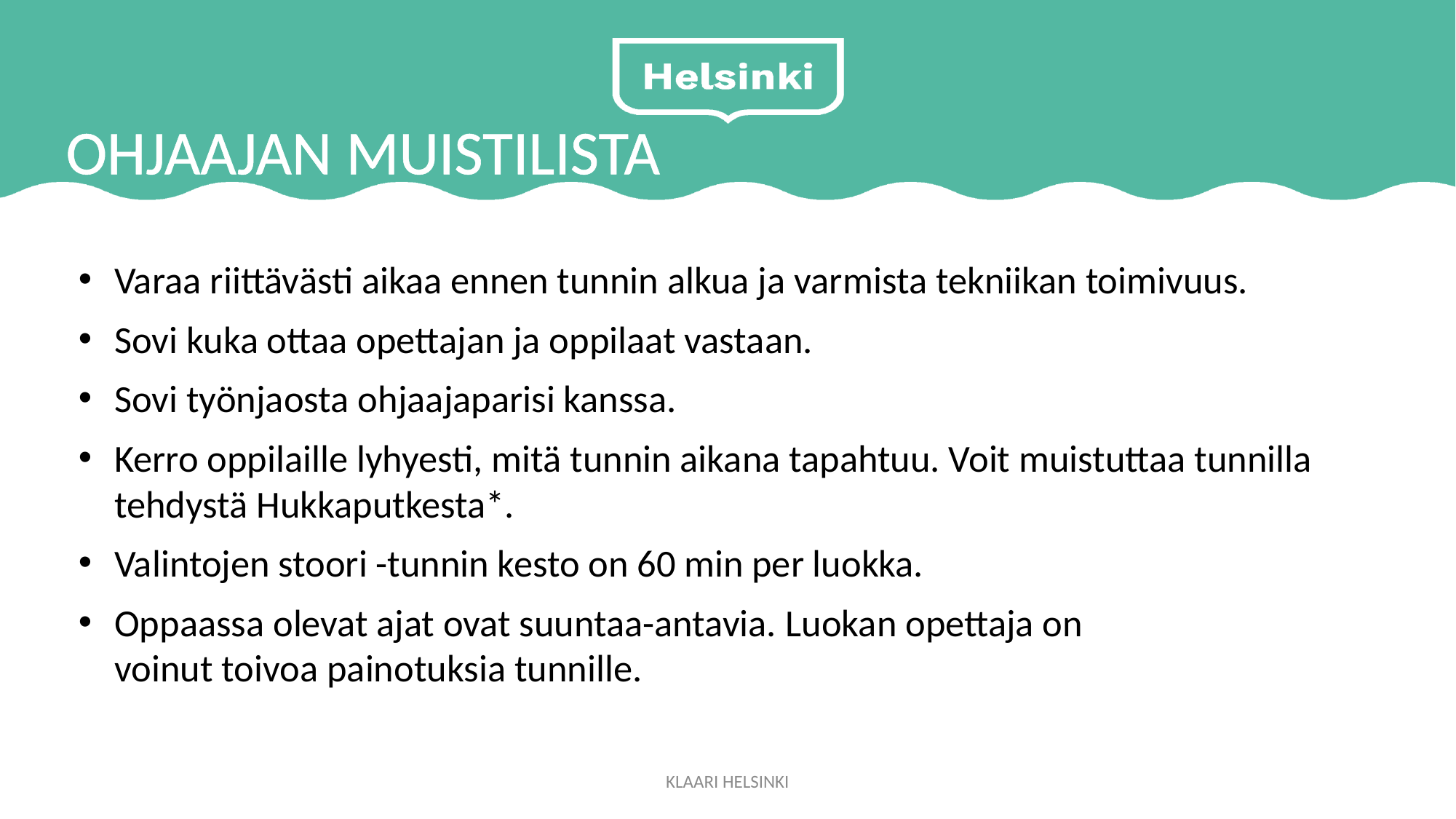

OHJAAJAN MUISTILISTA
Varaa riittävästi aikaa ennen tunnin alkua ja varmista tekniikan toimivuus.
Sovi kuka ottaa opettajan ja oppilaat vastaan.
Sovi työnjaosta ohjaajaparisi kanssa.
Kerro oppilaille lyhyesti, mitä tunnin aikana tapahtuu. Voit muistuttaa tunnilla tehdystä Hukkaputkesta*.
Valintojen stoori -tunnin kesto on 60 min per luokka.
Oppaassa olevat ajat ovat suuntaa-antavia. Luokan opettaja on voinut toivoa painotuksia tunnille.

KLAARI HELSINKI